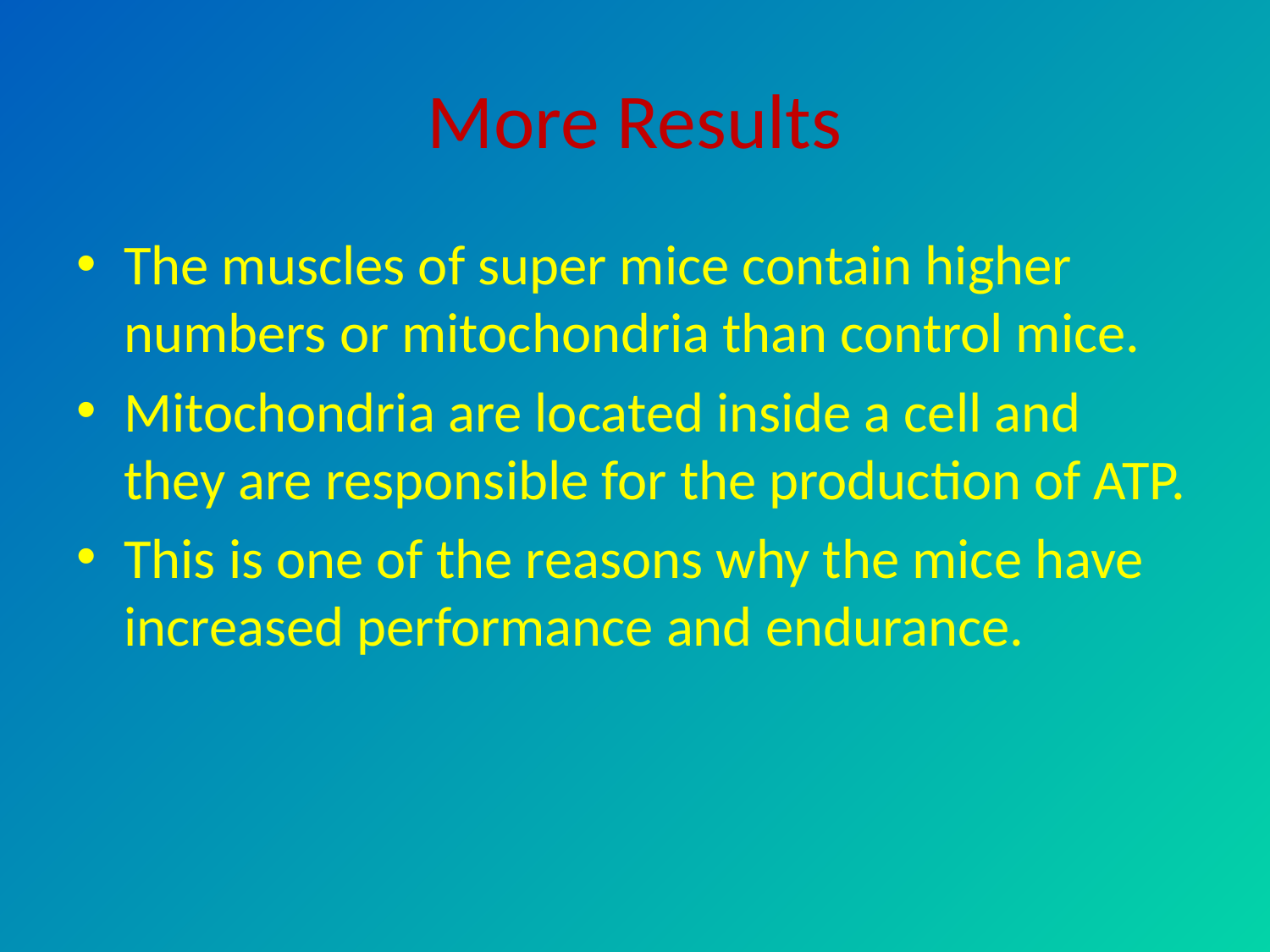

# More Results
The muscles of super mice contain higher numbers or mitochondria than control mice.
Mitochondria are located inside a cell and they are responsible for the production of ATP.
This is one of the reasons why the mice have increased performance and endurance.